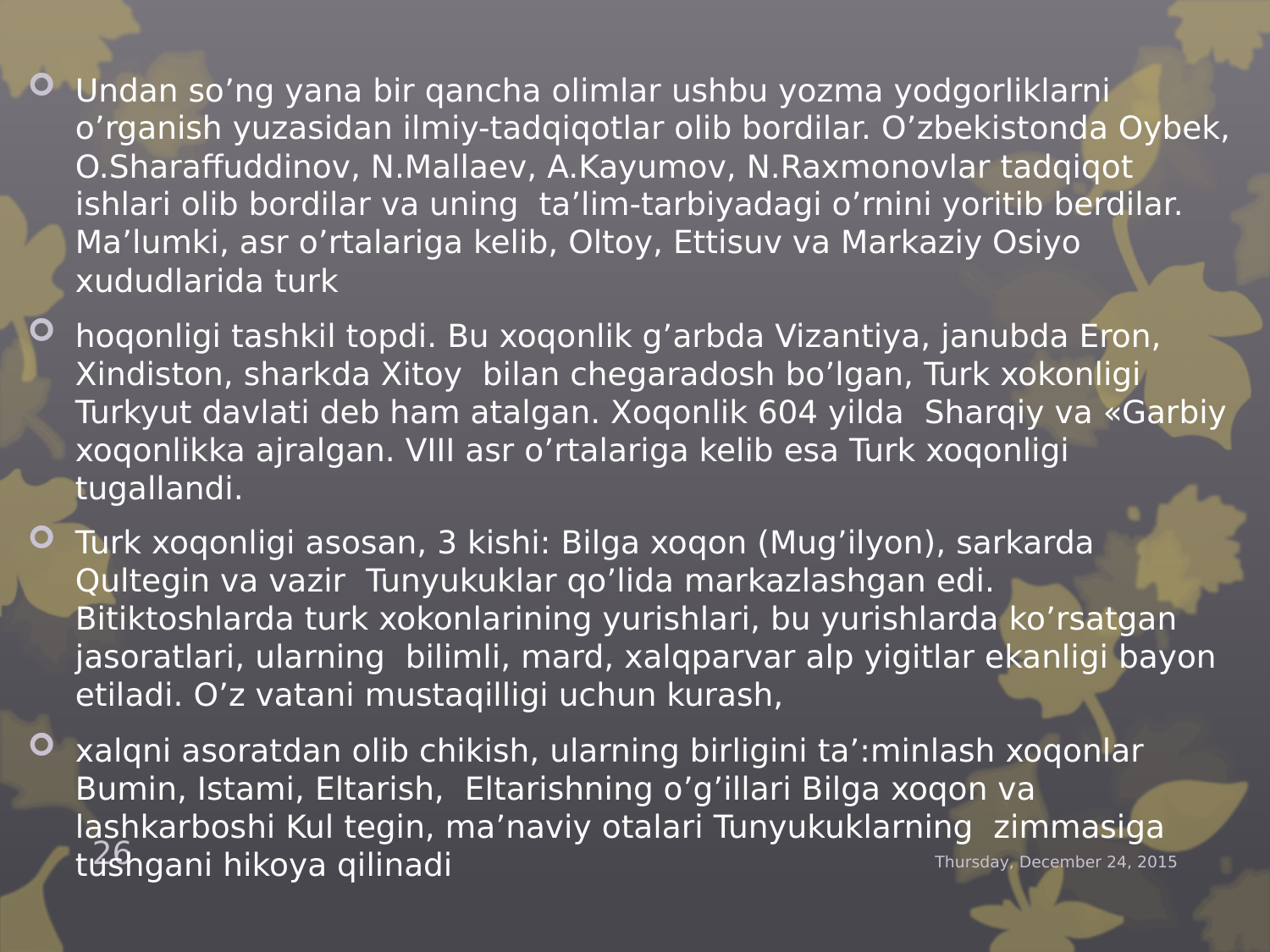

Undan so’ng yana bir qancha olimlar ushbu yozma yodgorliklarni o’rganish yuzasidan ilmiy-tadqiqotlar olib bordilar. O’zbekistonda Oybek, O.Sharaffuddinov, N.Mallaev, A.Kayumov, N.Raxmonovlar tadqiqot ishlari olib bordilar va uning  ta’lim-tarbiyadagi o’rnini yoritib berdilar.  Ma’lumki, asr o’rtalariga kelib, Oltoy, Ettisuv va Markaziy Osiyo xududlarida turk
hoqonligi tashkil topdi. Bu xoqonlik g’arbda Vizantiya, janubda Eron, Xindiston, sharkda Xitoy  bilan chegaradosh bo’lgan, Turk xokonligi Turkyut davlati deb ham atalgan. Xoqonlik 604 yilda  Sharqiy va «Garbiy xoqonlikka ajralgan. VIII asr o’rtalariga kelib esa Turk xoqonligi tugallandi.
Turk xoqonligi asosan, 3 kishi: Bilga xoqon (Mug’ilyon), sarkarda Qultegin va vazir  Tunyukuklar qo’lida markazlashgan edi.  Bitiktoshlarda turk xokonlarining yurishlari, bu yurishlarda ko’rsatgan jasoratlari, ularning  bilimli, mard, xalqparvar alp yigitlar ekanligi bayon etiladi. O’z vatani mustaqilligi uchun kurash,
xalqni asoratdan olib chikish, ularning birligini ta’:minlash xoqonlar Bumin, Istami, Eltarish,  Eltarishning o’g’illari Bilga xoqon va lashkarboshi Kul tegin, ma’naviy otalari Tunyukuklarning  zimmasiga tushgani hikoya qilinadi
26
Thursday, December 24, 2015